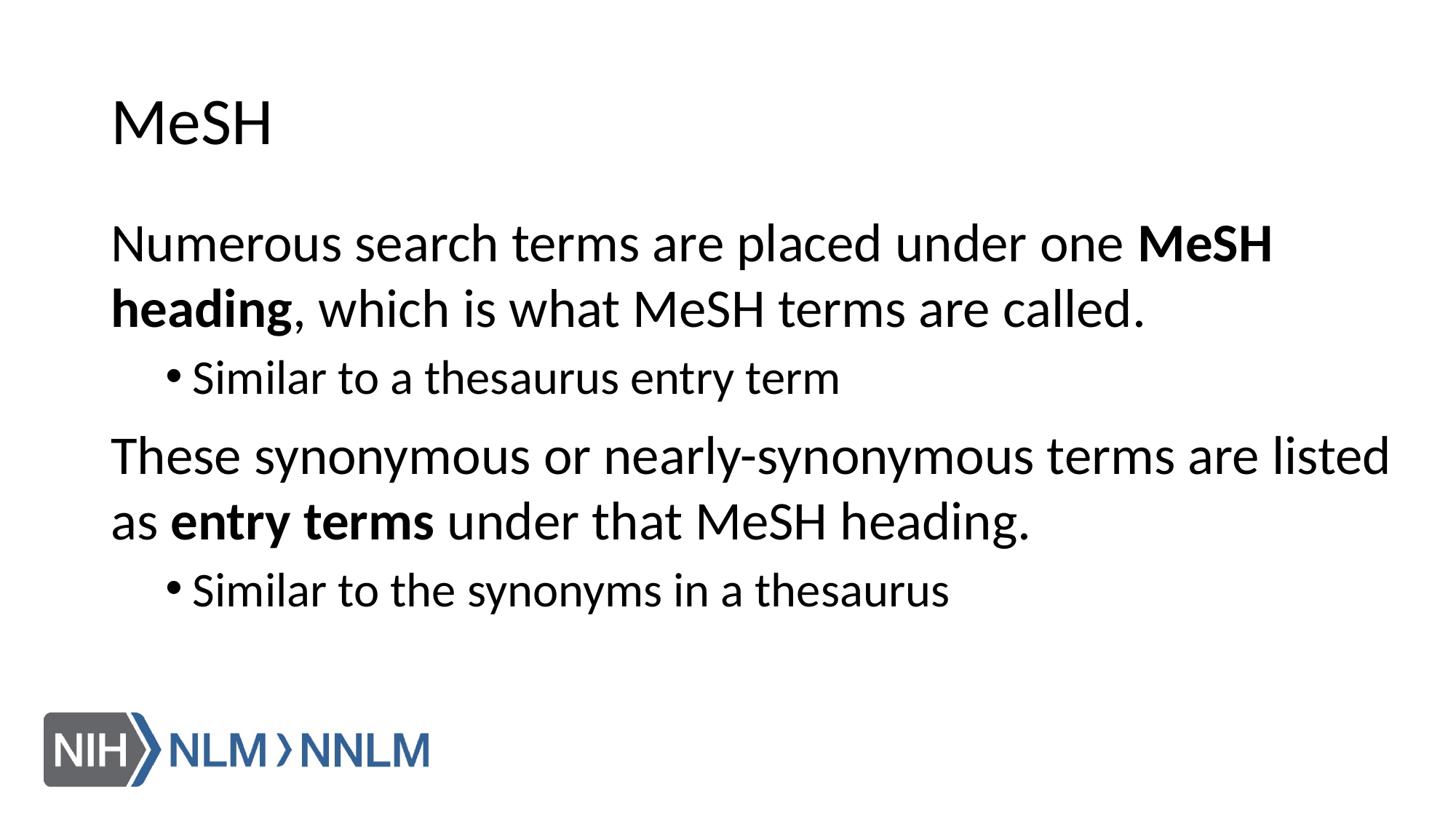

# MeSH
Numerous search terms are placed under one MeSH heading, which is what MeSH terms are called.
Similar to a thesaurus entry term
These synonymous or nearly-synonymous terms are listed as entry terms under that MeSH heading.
Similar to the synonyms in a thesaurus